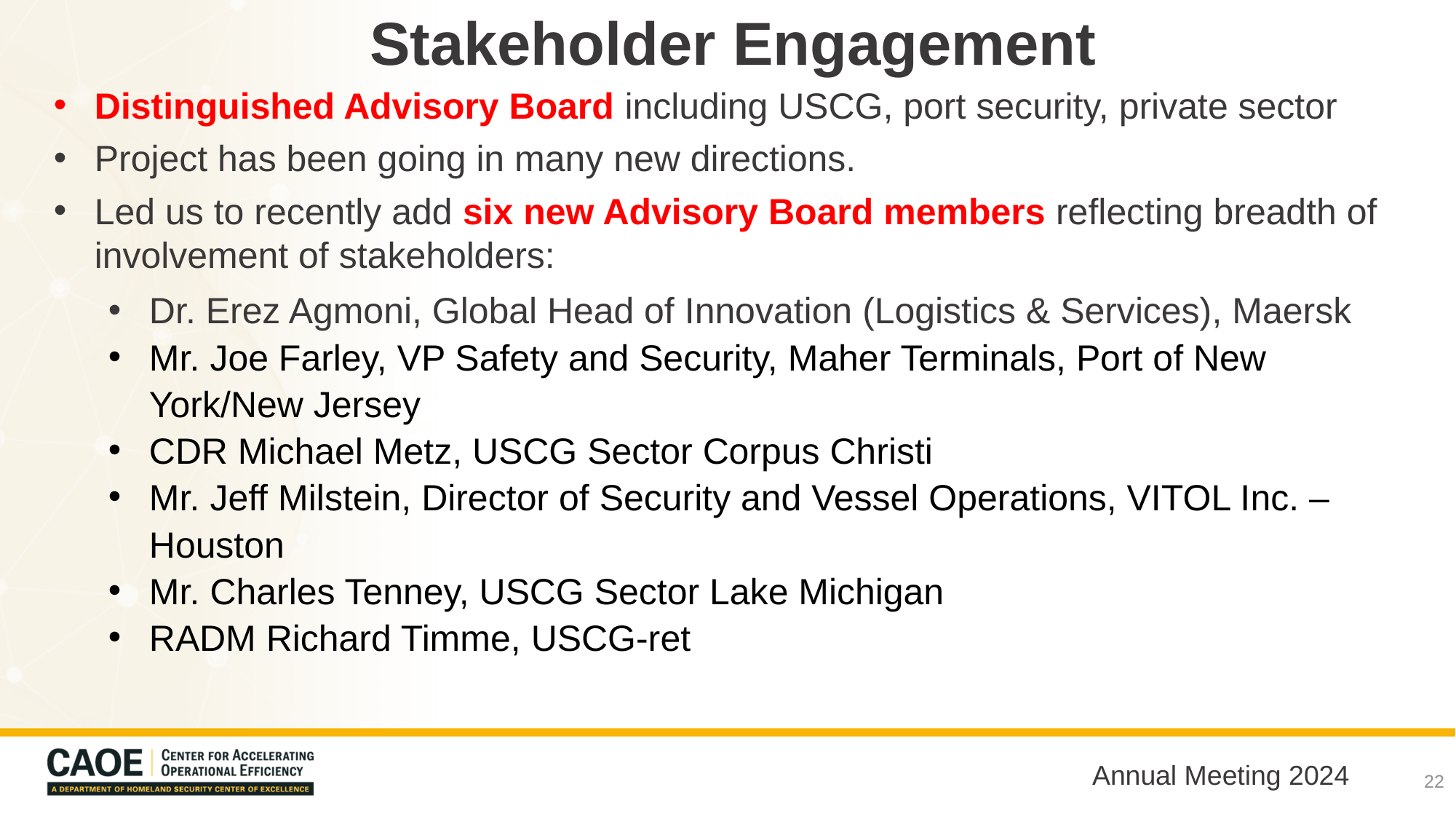

# Stakeholder Engagement
Distinguished Advisory Board including USCG, port security, private sector
Project has been going in many new directions.
Led us to recently add six new Advisory Board members reflecting breadth of involvement of stakeholders:
Dr. Erez Agmoni, Global Head of Innovation (Logistics & Services), Maersk
Mr. Joe Farley, VP Safety and Security, Maher Terminals, Port of New York/New Jersey
CDR Michael Metz, USCG Sector Corpus Christi
Mr. Jeff Milstein, Director of Security and Vessel Operations, VITOL Inc. – Houston
Mr. Charles Tenney, USCG Sector Lake Michigan
RADM Richard Timme, USCG-ret

22